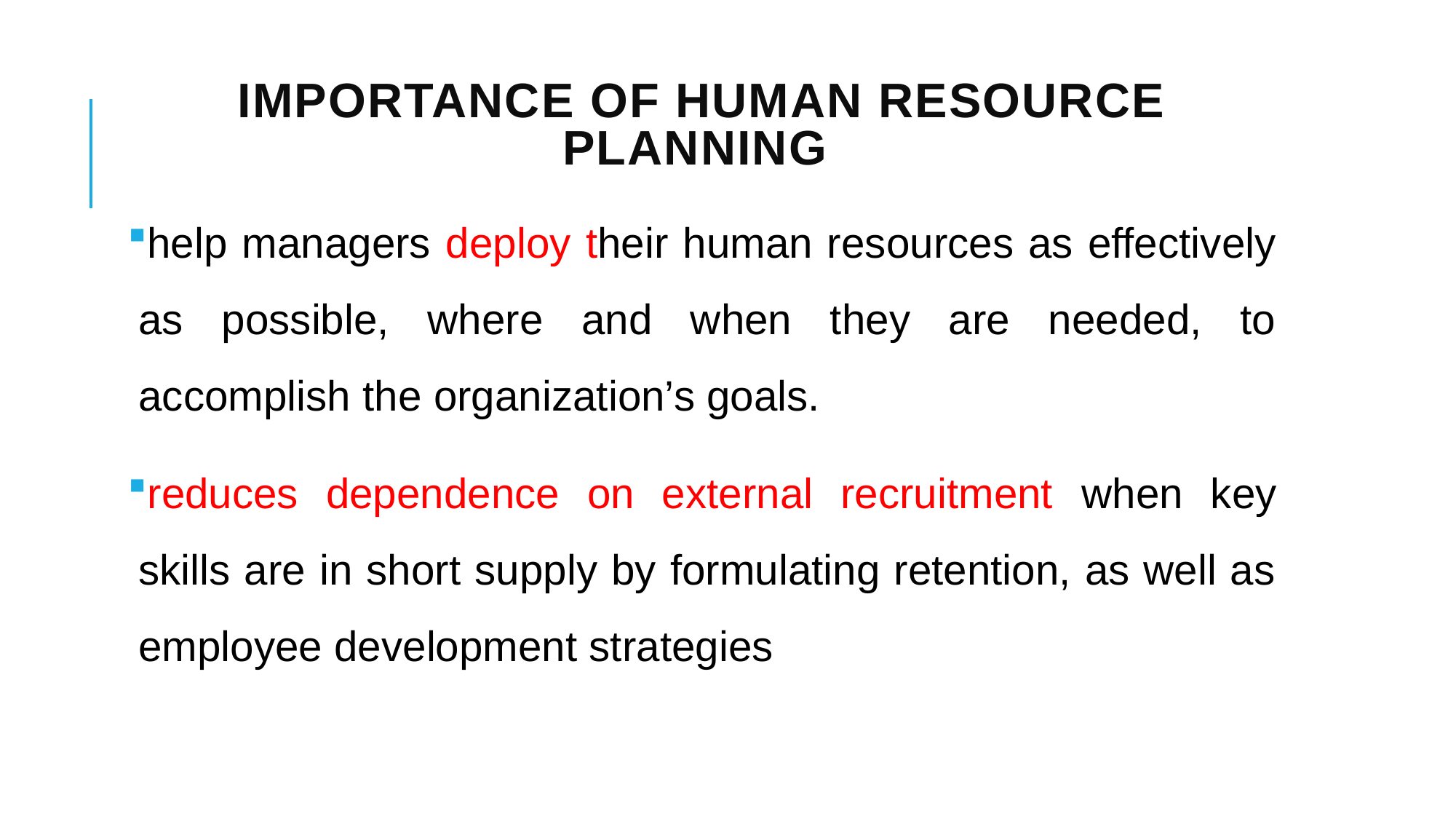

# Importance of Human resource planning
help managers deploy their human resources as effectively as possible, where and when they are needed, to accomplish the organization’s goals.
reduces dependence on external recruitment when key skills are in short supply by formulating retention, as well as employee development strategies